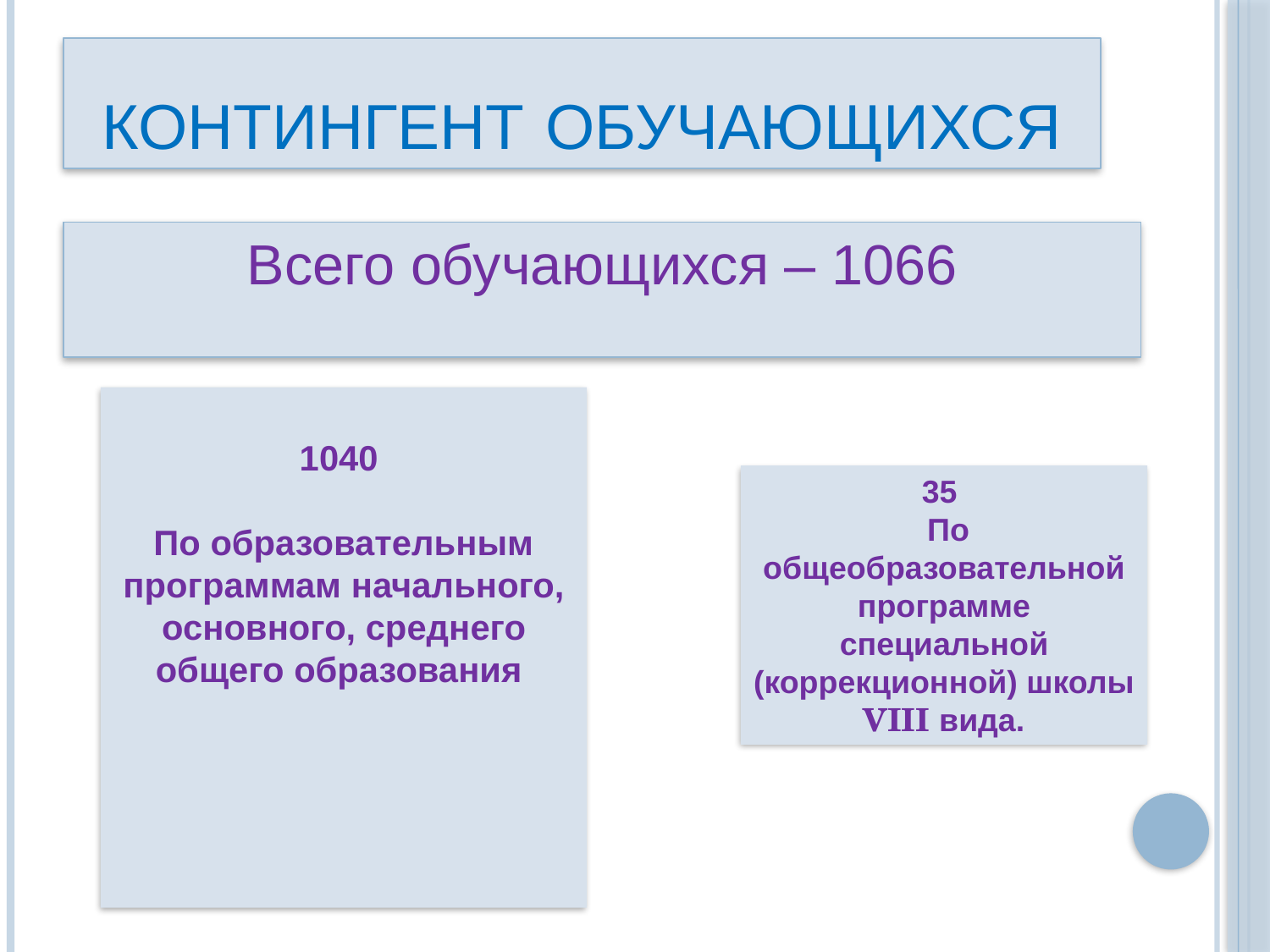

# Контингент обучающихся
Всего обучающихся – 1066

1040

По образовательным программам начального, основного, среднего общего образования

35
 По общеобразовательной программе специальной (коррекционной) школы VIII вида.